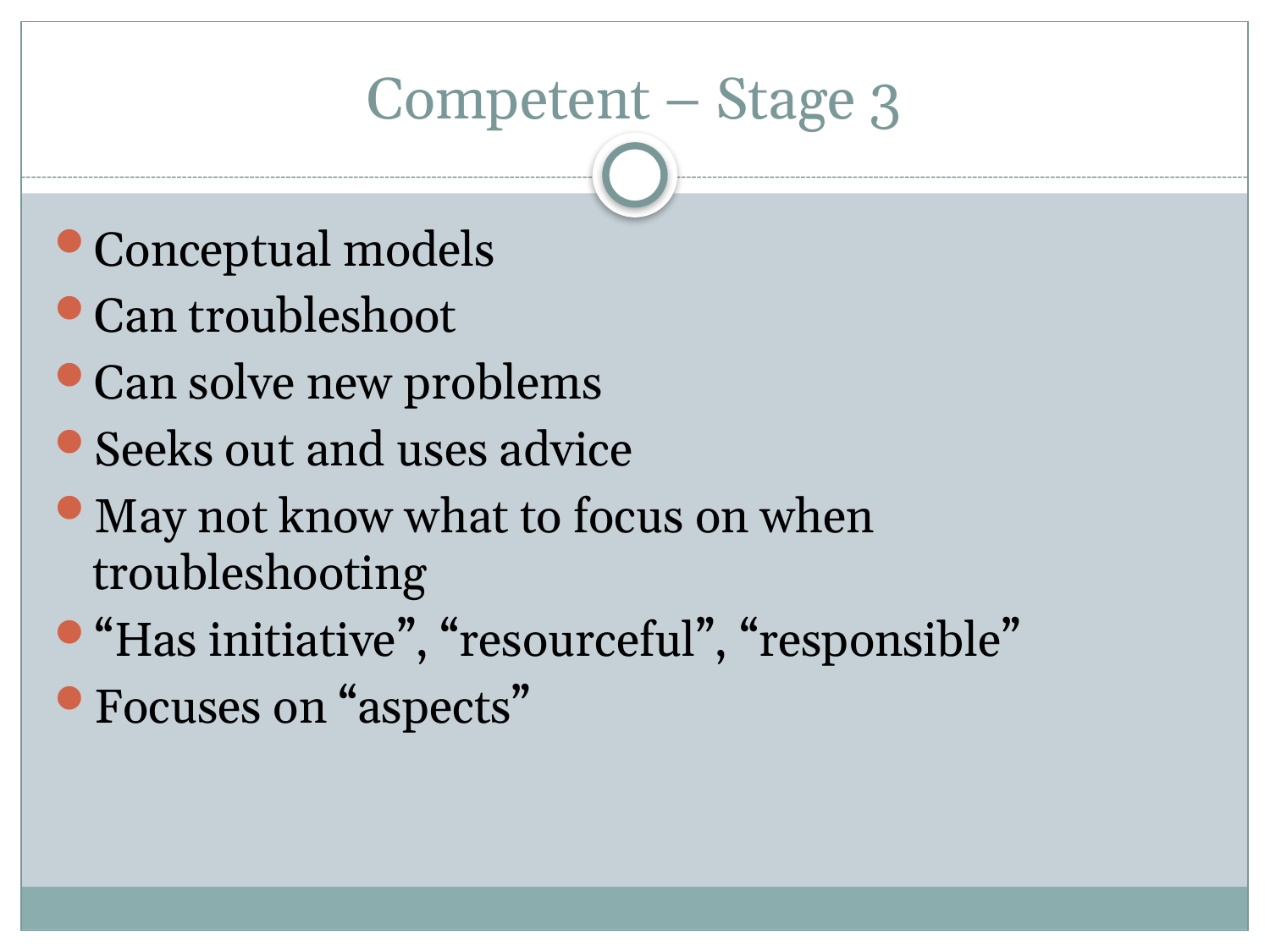

# Competent – Stage 3
Conceptual models
Can troubleshoot
Can solve new problems
Seeks out and uses advice
May not know what to focus on when troubleshooting
“Has initiative”, “resourceful”, “responsible”
Focuses on “aspects”